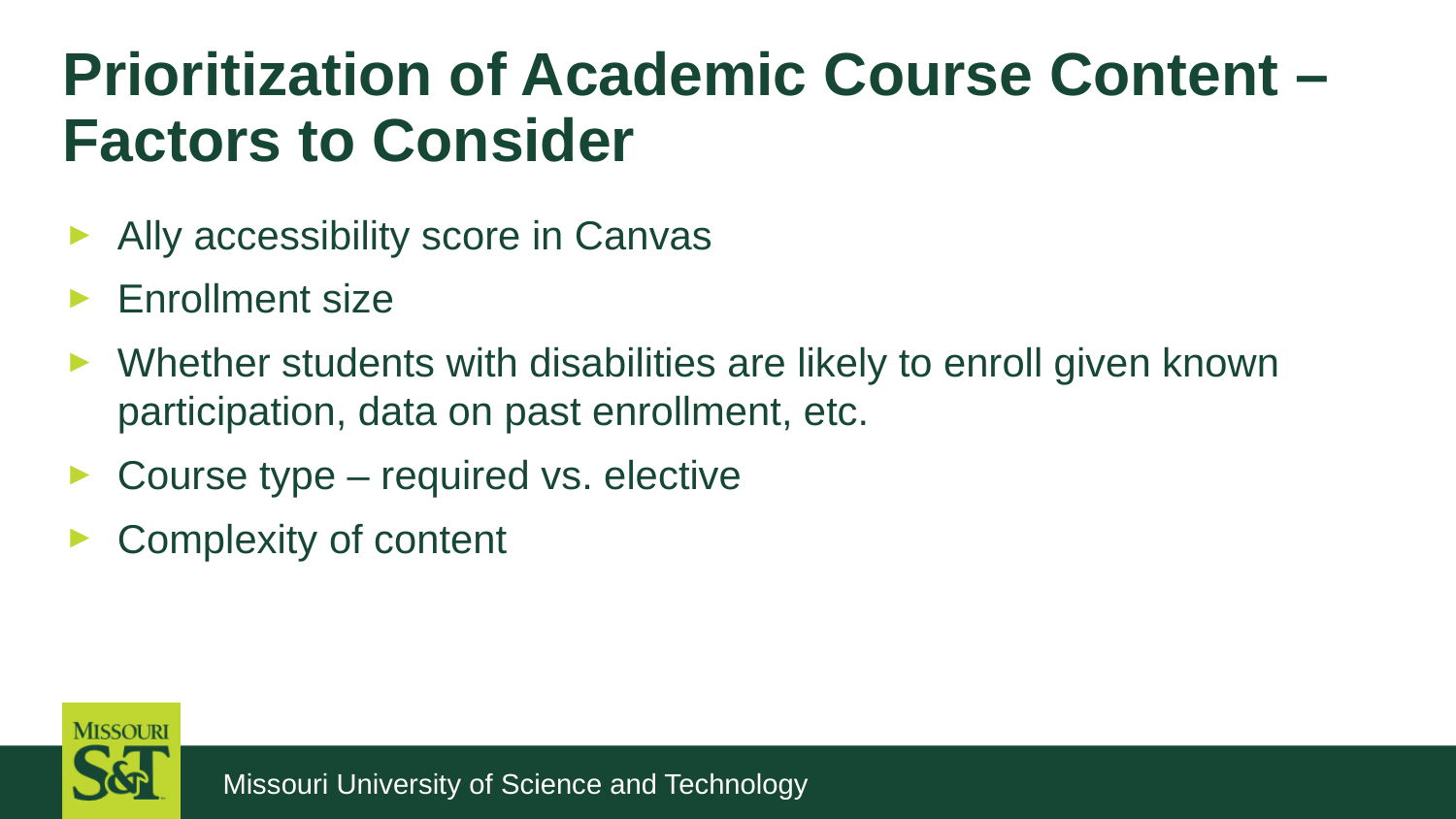

# Prioritization of Academic Course Content – Factors to Consider
Ally accessibility score in Canvas
Enrollment size
Whether students with disabilities are likely to enroll given known participation, data on past enrollment, etc.
Course type – required vs. elective
Complexity of content
Missouri University of Science and Technology